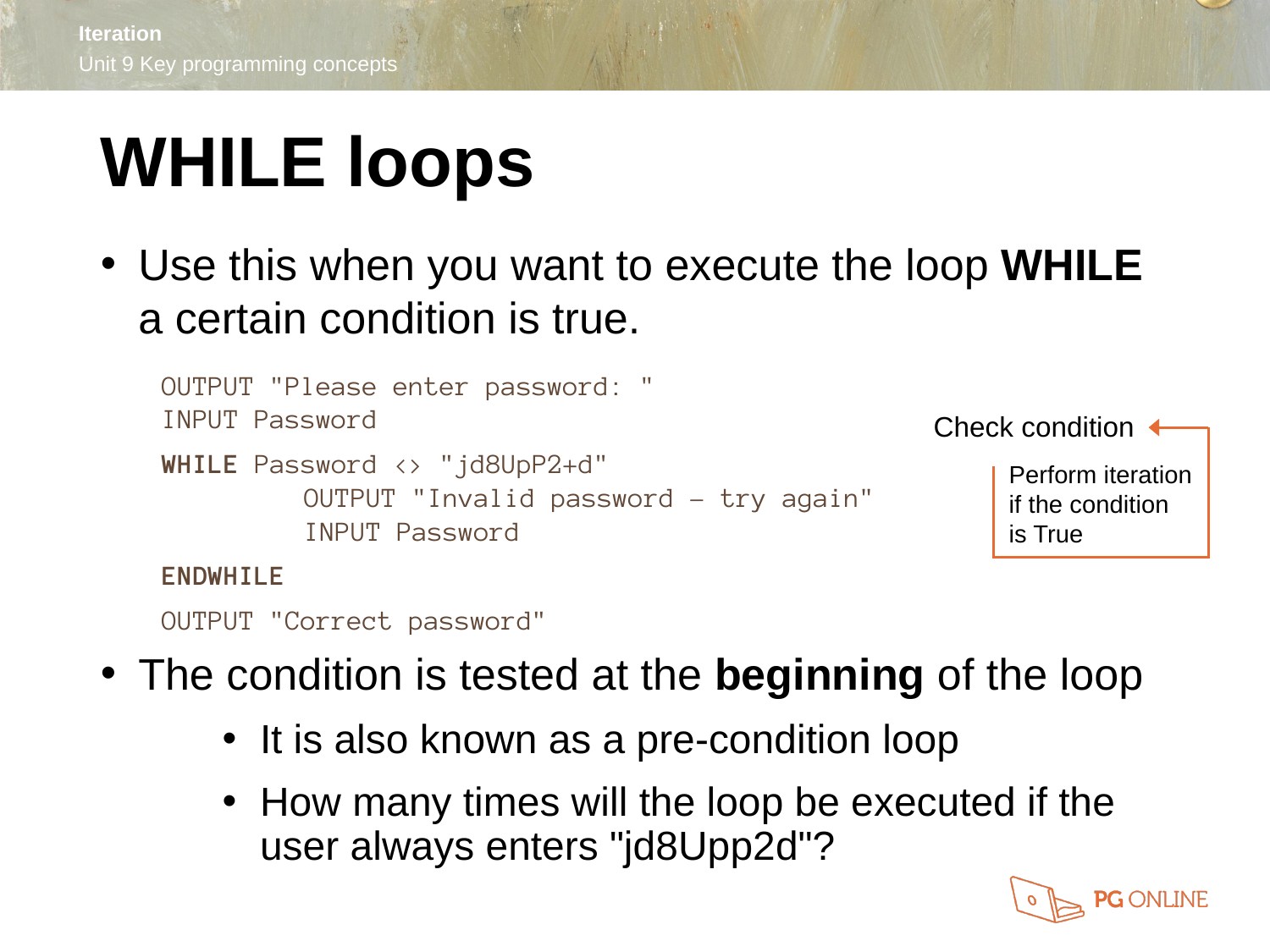

WHILE loops
Use this when you want to execute the loop WHILE a certain condition is true.
OUTPUT "Please enter password: "
INPUT Password
WHILE Password <> "jd8UpP2+d"
	 OUTPUT "Invalid password – try again"
	 INPUT Password
ENDWHILE
OUTPUT "Correct password"
The condition is tested at the beginning of the loop
It is also known as a pre-condition loop
How many times will the loop be executed if the user always enters "jd8Upp2d"?

Check condition
Perform iteration
if the condition
is True